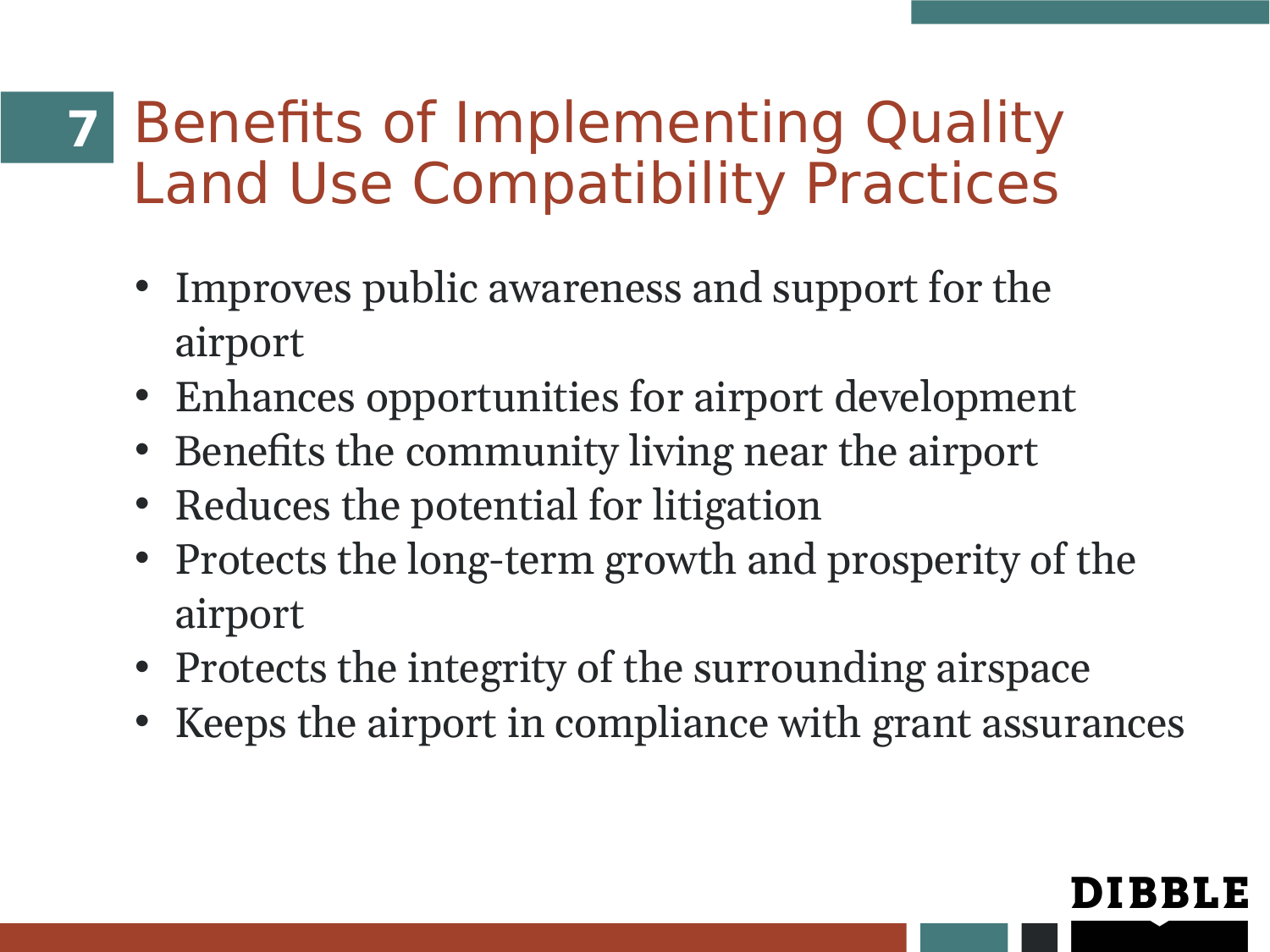

# Benefits of Implementing Quality Land Use Compatibility Practices
7
Improves public awareness and support for the airport
Enhances opportunities for airport development
Benefits the community living near the airport
Reduces the potential for litigation
Protects the long-term growth and prosperity of the airport
Protects the integrity of the surrounding airspace
Keeps the airport in compliance with grant assurances